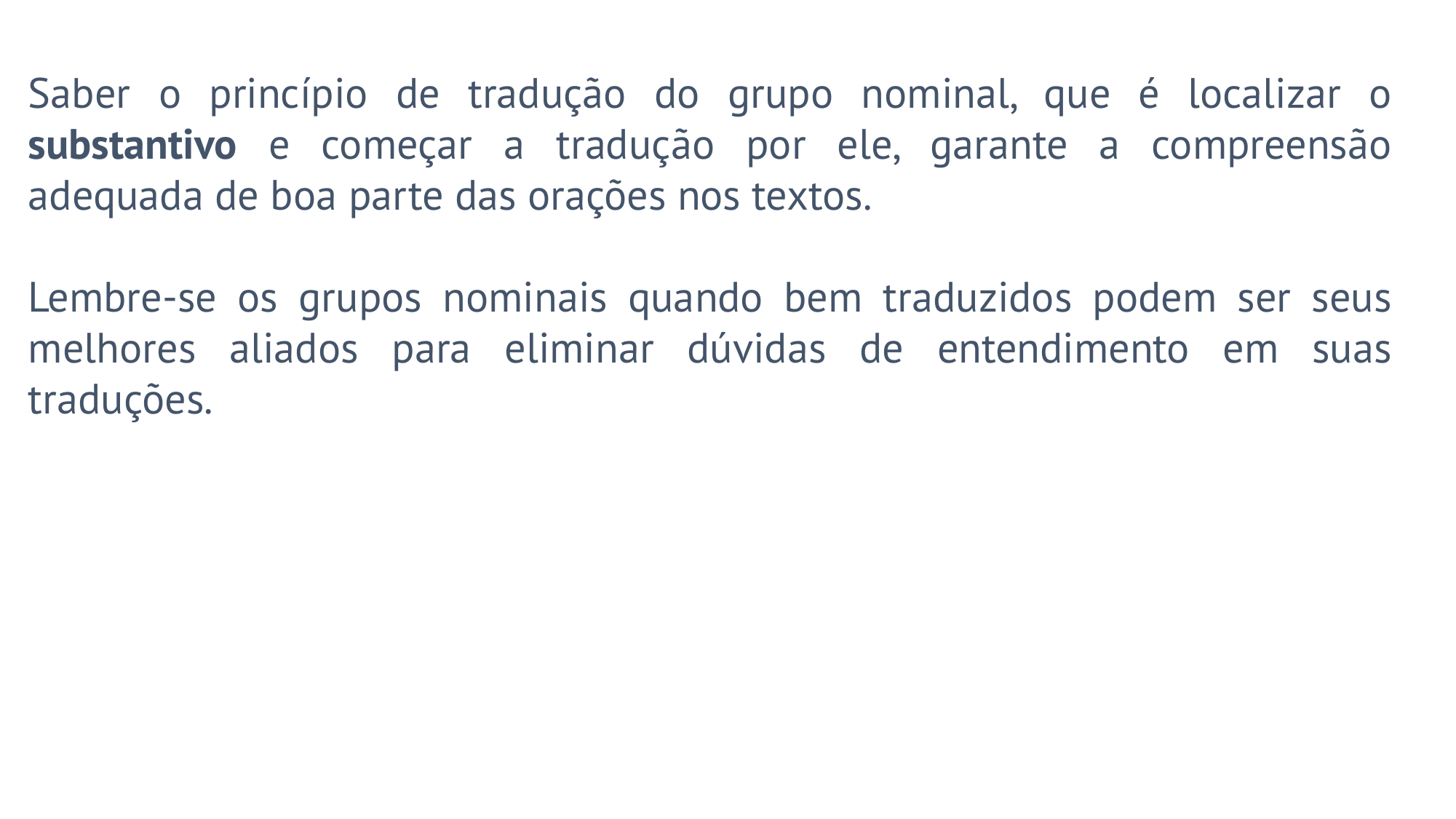

Saber o princípio de tradução do grupo nominal, que é localizar o substantivo e começar a tradução por ele, garante a compreensão adequada de boa parte das orações nos textos.

Lembre-se os grupos nominais quando bem traduzidos podem ser seus melhores aliados para eliminar dúvidas de entendimento em suas traduções.